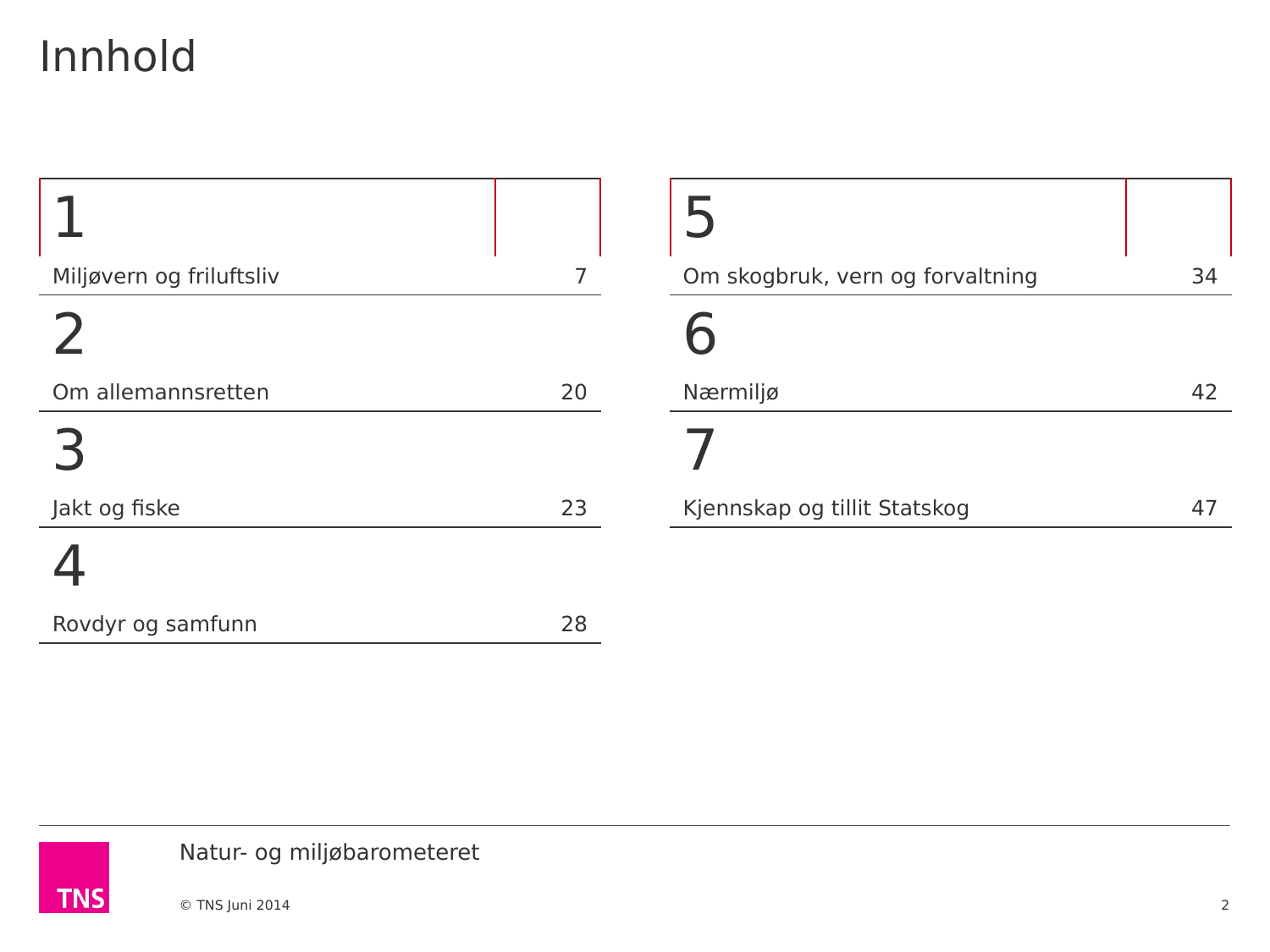

# Innhold
| 1 |  |
| --- | --- |
| Miljøvern og friluftsliv | 7 |
| 2 |  |
| Om allemannsretten | 20 |
| 3 |  |
| Jakt og fiske | 23 |
| 4 |  |
| Rovdyr og samfunn | 28 |
| 5 |  |
| --- | --- |
| Om skogbruk, vern og forvaltning | 34 |
| 6 |  |
| Nærmiljø | 42 |
| 7 |  |
| Kjennskap og tillit Statskog | 47 |
2